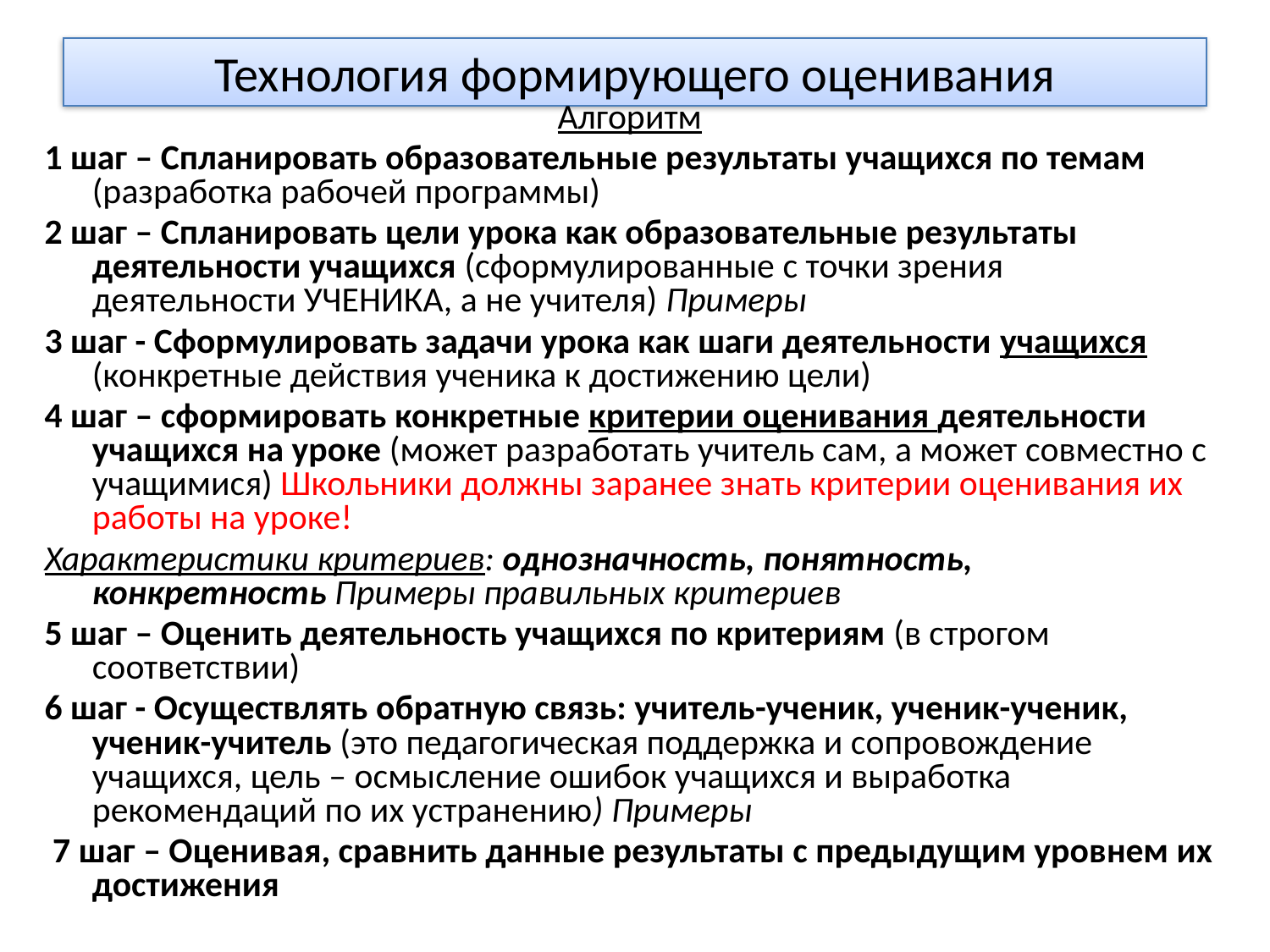

# Технология формирующего оценивания
Алгоритм
1 шаг – Спланировать образовательные результаты учащихся по темам (разработка рабочей программы)
2 шаг – Спланировать цели урока как образовательные результаты деятельности учащихся (сформулированные с точки зрения деятельности УЧЕНИКА, а не учителя) Примеры
3 шаг - Сформулировать задачи урока как шаги деятельности учащихся (конкретные действия ученика к достижению цели)
4 шаг – сформировать конкретные критерии оценивания деятельности учащихся на уроке (может разработать учитель сам, а может совместно с учащимися) Школьники должны заранее знать критерии оценивания их работы на уроке!
Характеристики критериев: однозначность, понятность, конкретность Примеры правильных критериев
5 шаг – Оценить деятельность учащихся по критериям (в строгом соответствии)
6 шаг - Осуществлять обратную связь: учитель-ученик, ученик-ученик, ученик-учитель (это педагогическая поддержка и сопровождение учащихся, цель – осмысление ошибок учащихся и выработка рекомендаций по их устранению) Примеры
 7 шаг – Оценивая, сравнить данные результаты с предыдущим уровнем их достижения